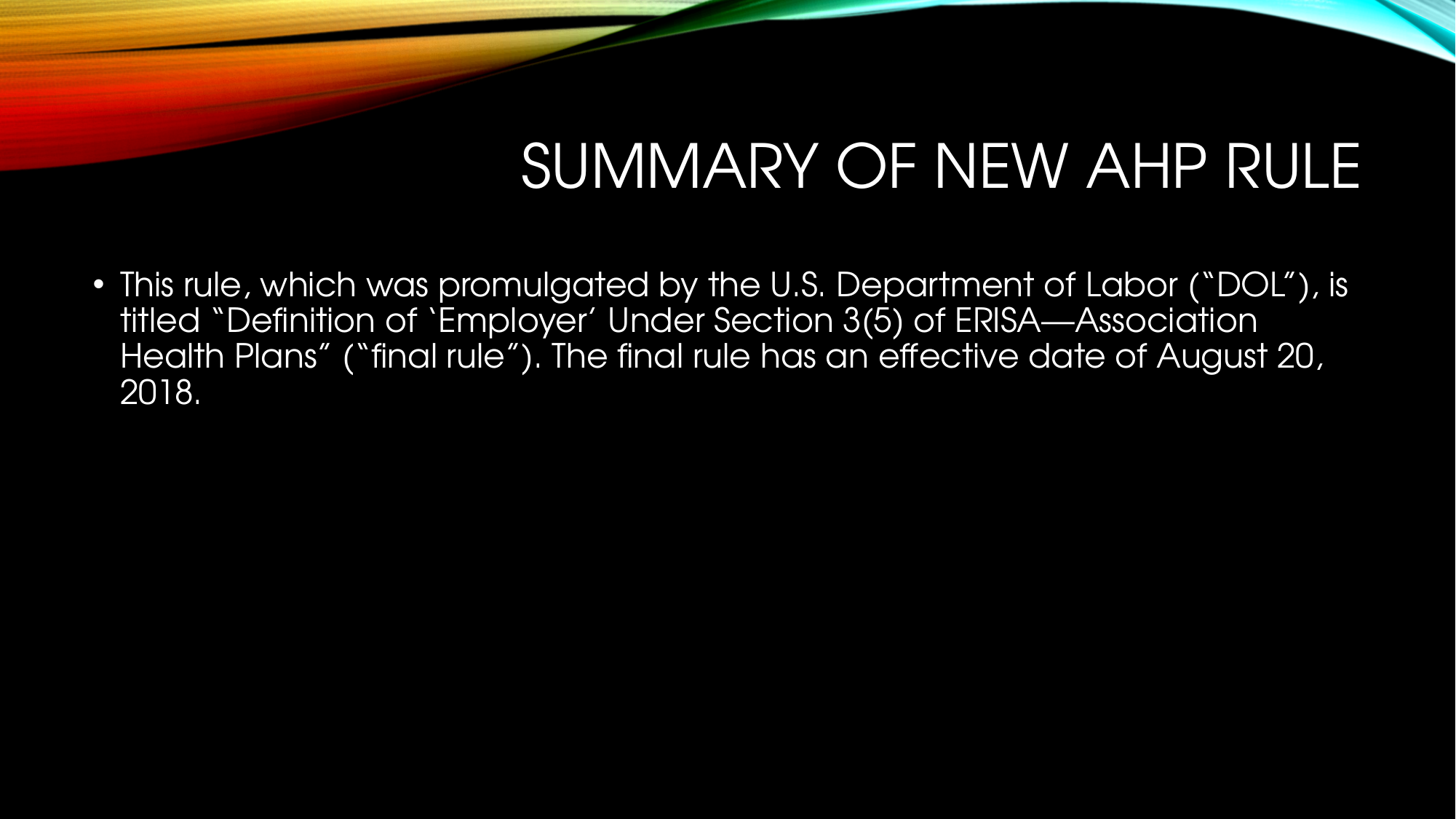

# SUMMAry of New AHP Rule
This rule, which was promulgated by the U.S. Department of Labor (“DOL”), is titled “Definition of ‘Employer’ Under Section 3(5) of ERISA—Association Health Plans” (“final rule”). The final rule has an effective date of August 20, 2018.